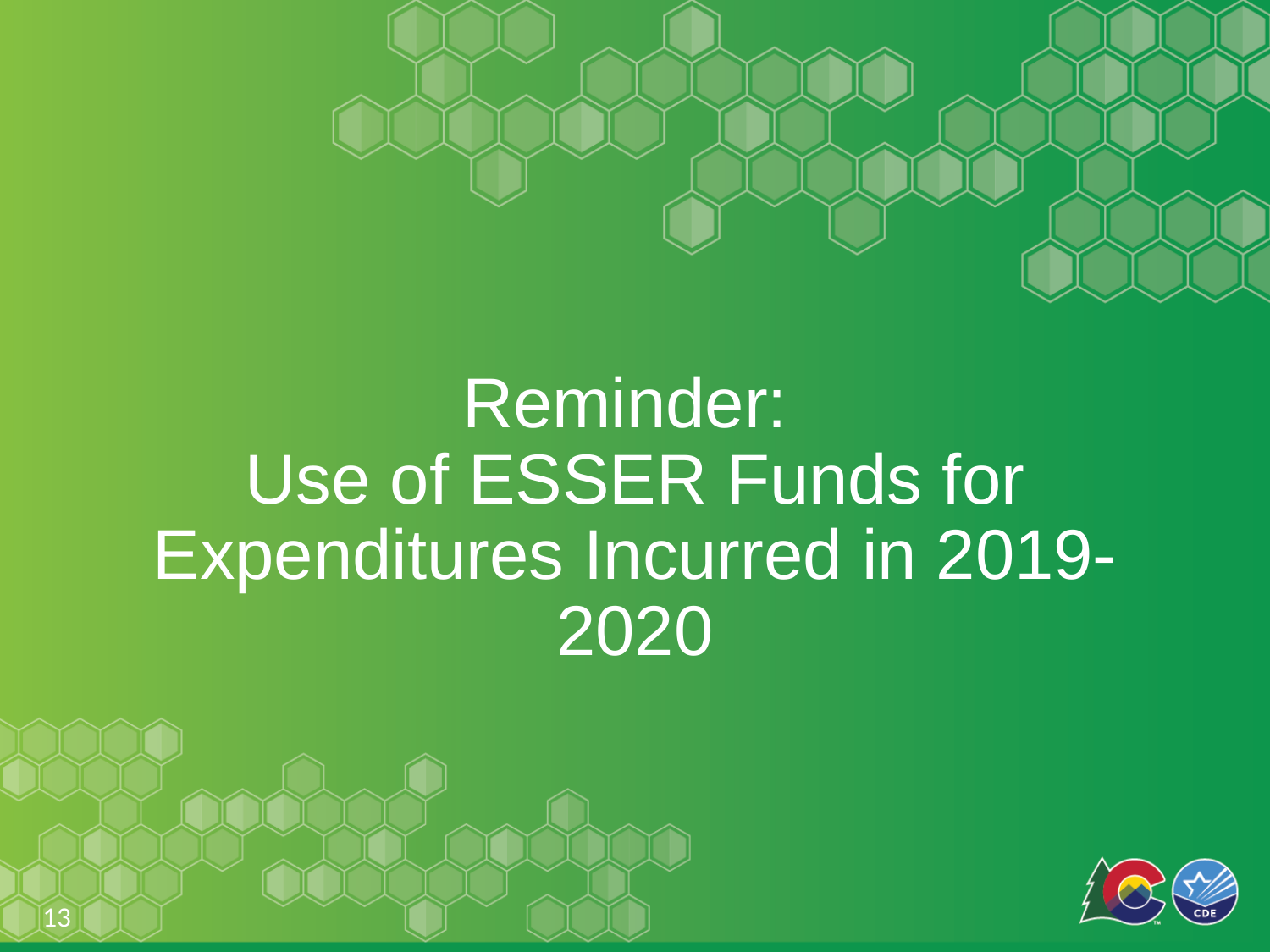

# Reminder:
Use of ESSER Funds for Expenditures Incurred in 2019-2020
13